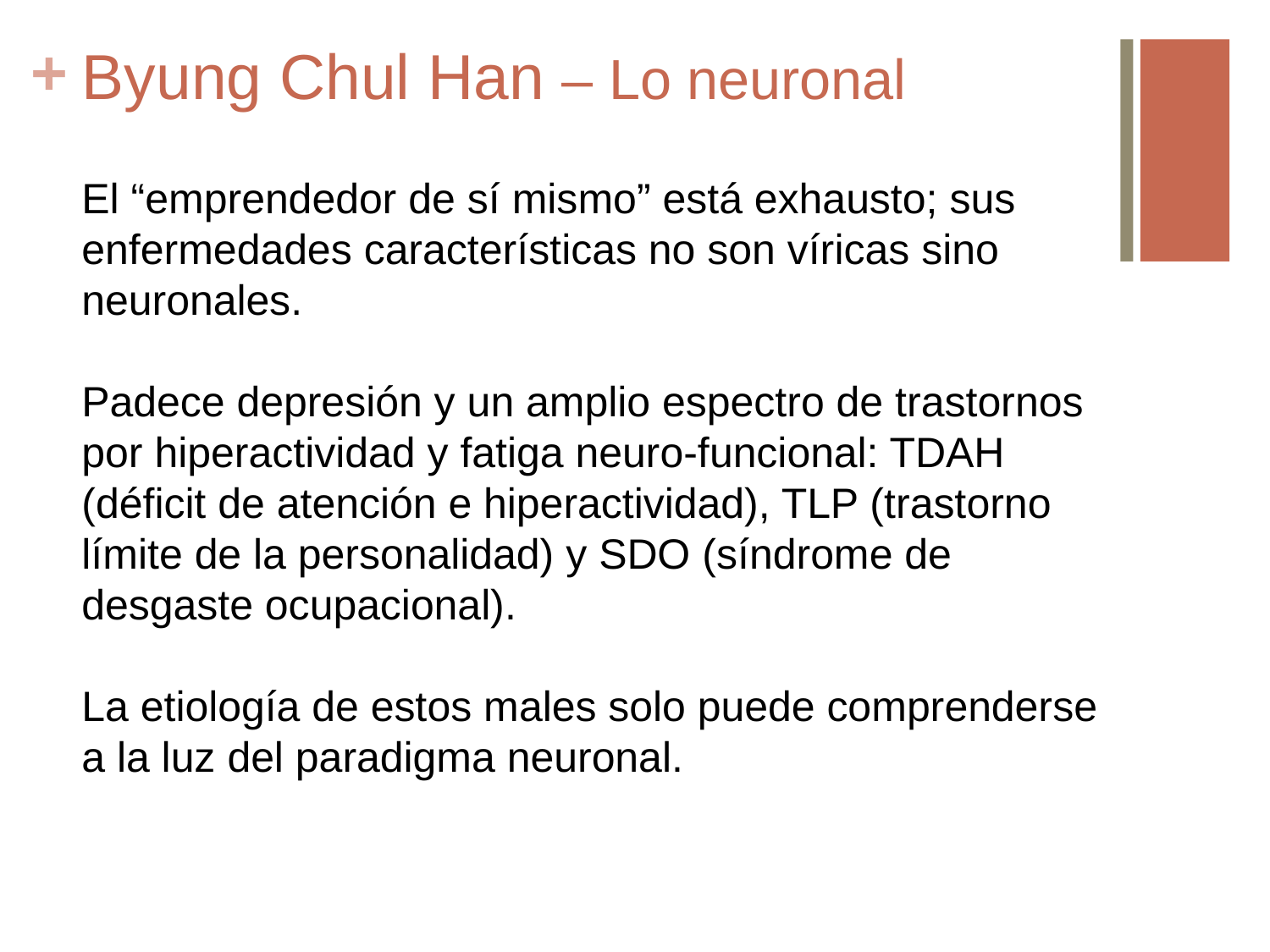

# Byung Chul Han – Lo neuronal
El “emprendedor de sí mismo” está exhausto; sus enfermedades características no son víricas sino neuronales.

Padece depresión y un amplio espectro de trastornos por hiperactividad y fatiga neuro-funcional: TDAH (déficit de atención e hiperactividad), TLP (trastorno límite de la personalidad) y SDO (síndrome de desgaste ocupacional).

La etiología de estos males solo puede comprenderse a la luz del paradigma neuronal.